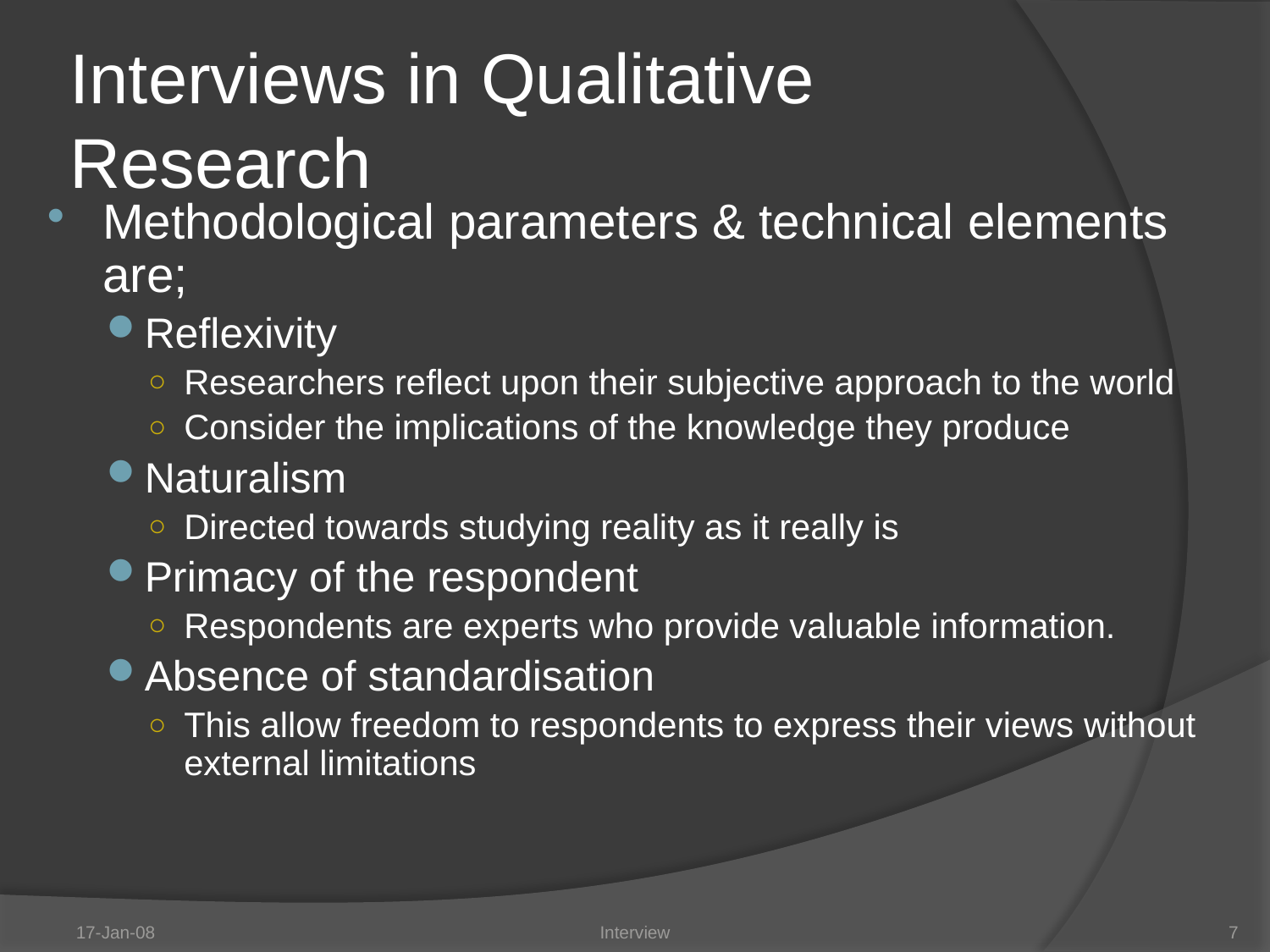

# Interviews in Qualitative Research
Methodological parameters & technical elements are;
Reflexivity
Researchers reflect upon their subjective approach to the world
Consider the implications of the knowledge they produce
Naturalism
Directed towards studying reality as it really is
Primacy of the respondent
Respondents are experts who provide valuable information.
Absence of standardisation
This allow freedom to respondents to express their views without external limitations
17-Jan-08
Interview
7